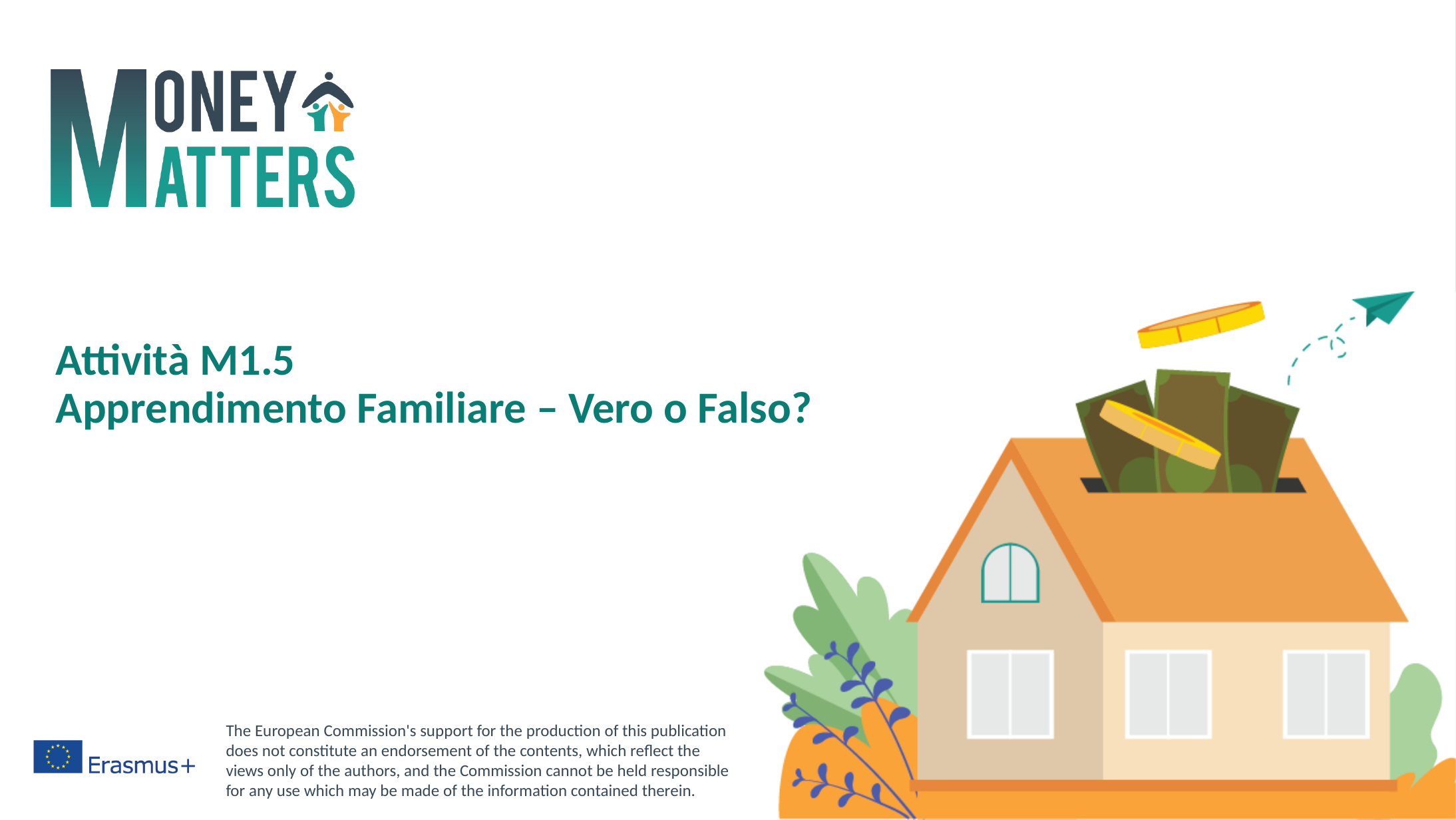

# Attività M1.5 Apprendimento Familiare – Vero o Falso?